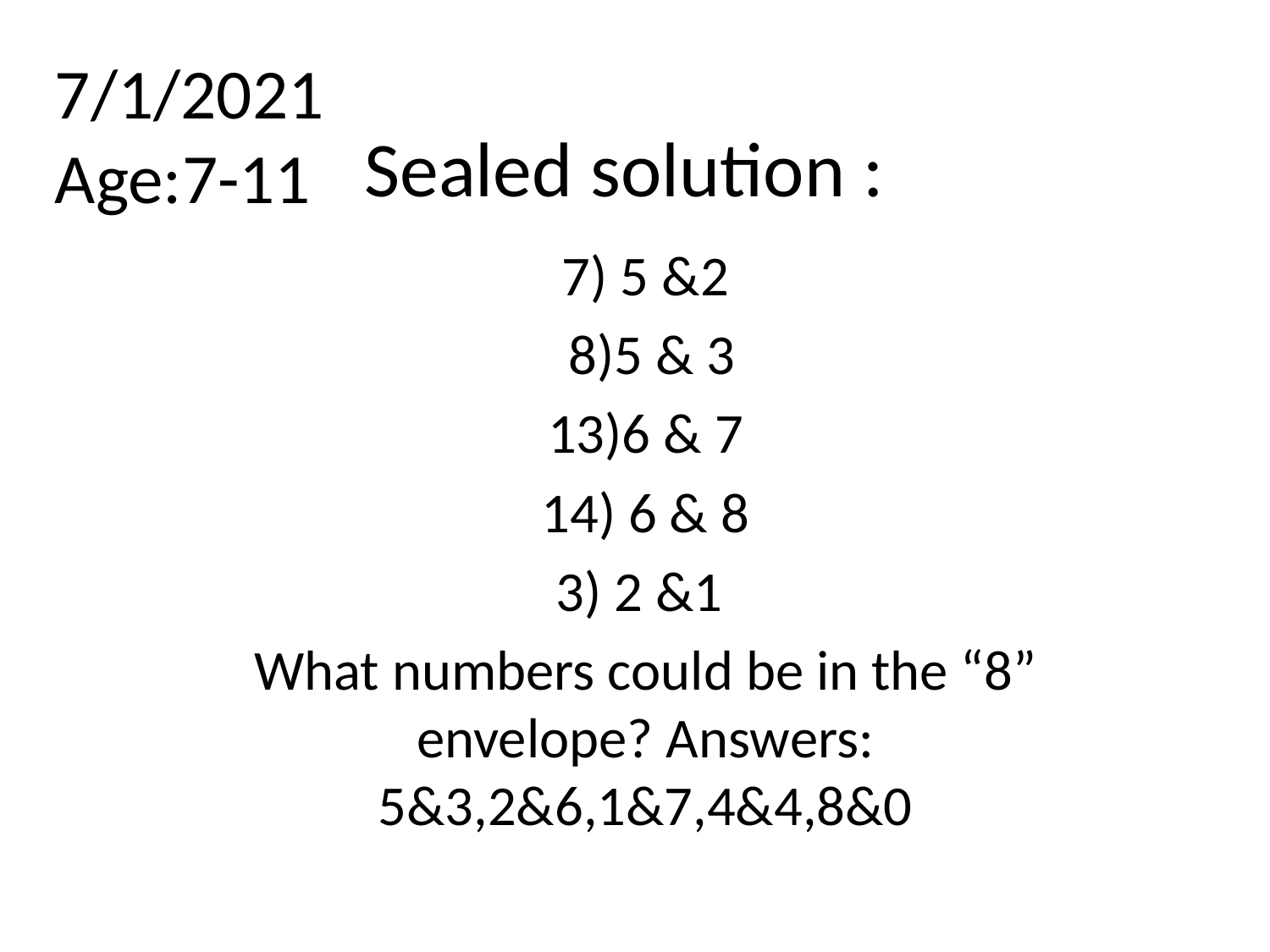

7/1/2021
Age:7-11
# Sealed solution :
7) 5 &2
 8)5 & 3
13)6 & 7
14) 6 & 8
3) 2 &1
What numbers could be in the “8” envelope? Answers: 5&3,2&6,1&7,4&4,8&0